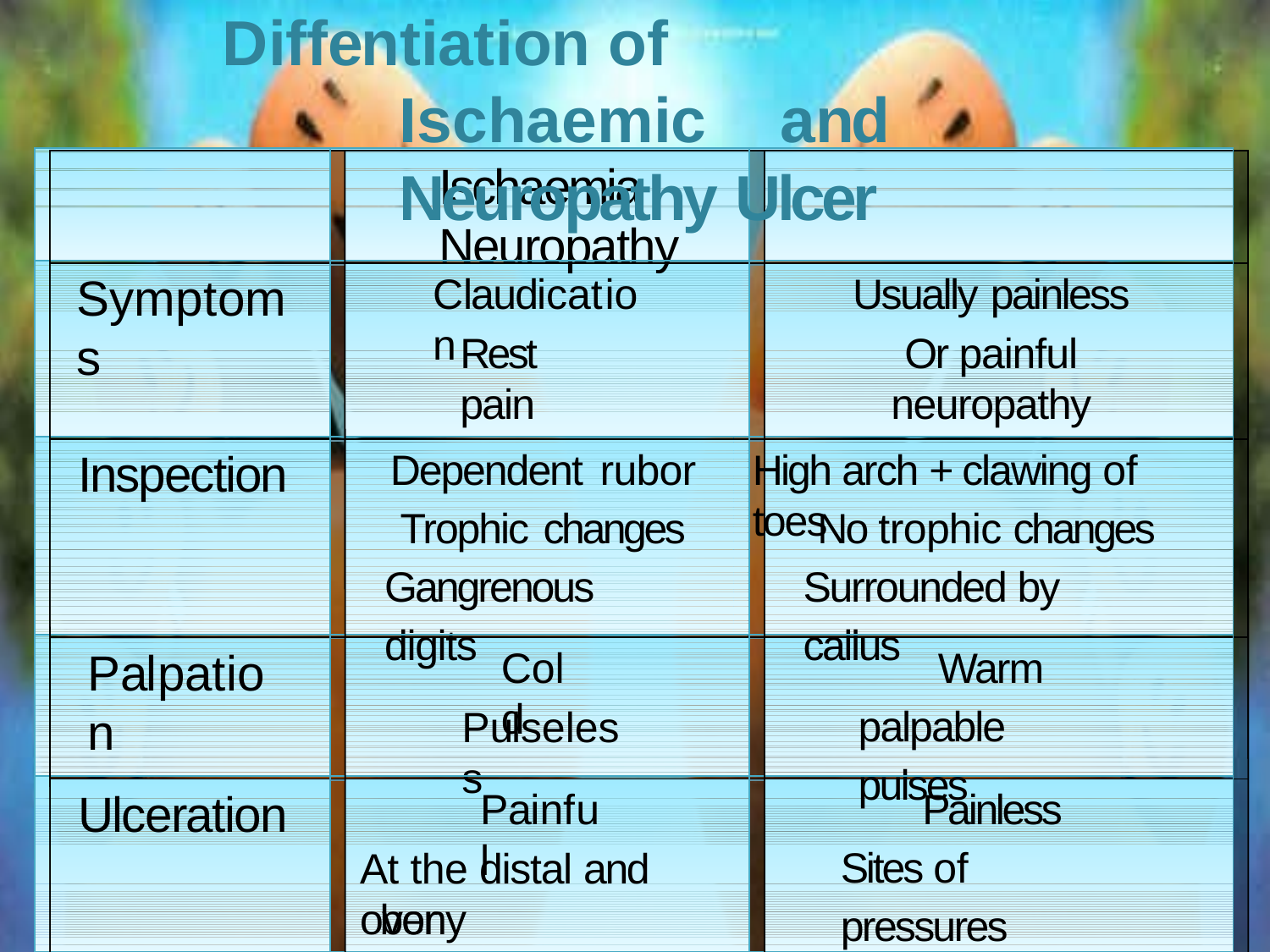

# Diffentiation of	Ischaemic	and  Neuropathy Ulcer

Ischaemia	Neuropathy

Usually painless
Or painful neuropathy

Symptoms
Claudication

Rest pain

Dependent rubor  Trophic changes  Gangrenous digits

Inspection
High arch + clawing of toes

No trophic changes  Surrounded by callus

Warm  palpable pulses

Palpation
Cold

Pulseless

Painless  Sites of pressures
(metatarsal heads, heels)

Ulceration
Painful

At the distal and over

bony prominences